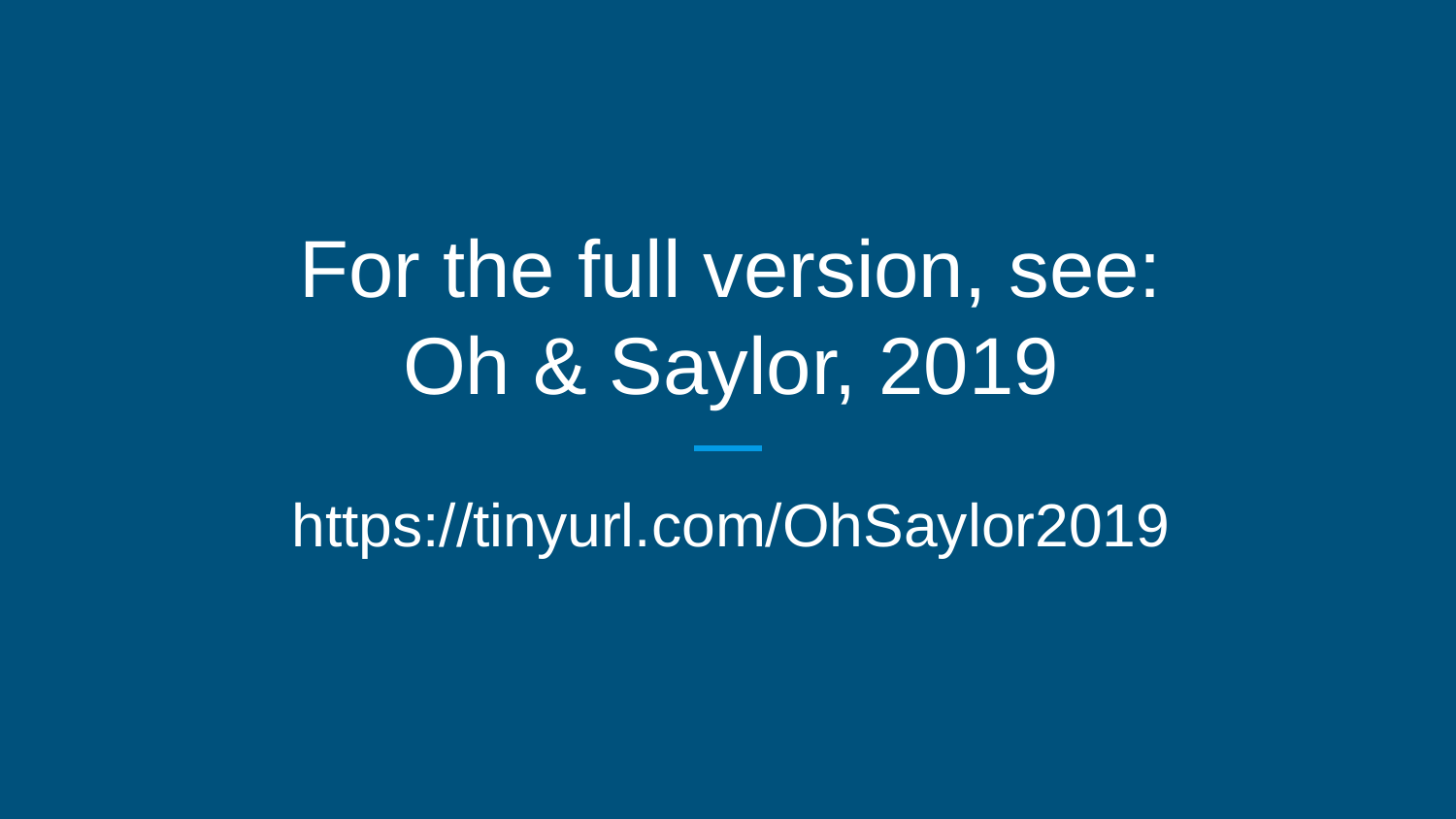

# For the full version, see: Oh & Saylor, 2019
https://tinyurl.com/OhSaylor2019